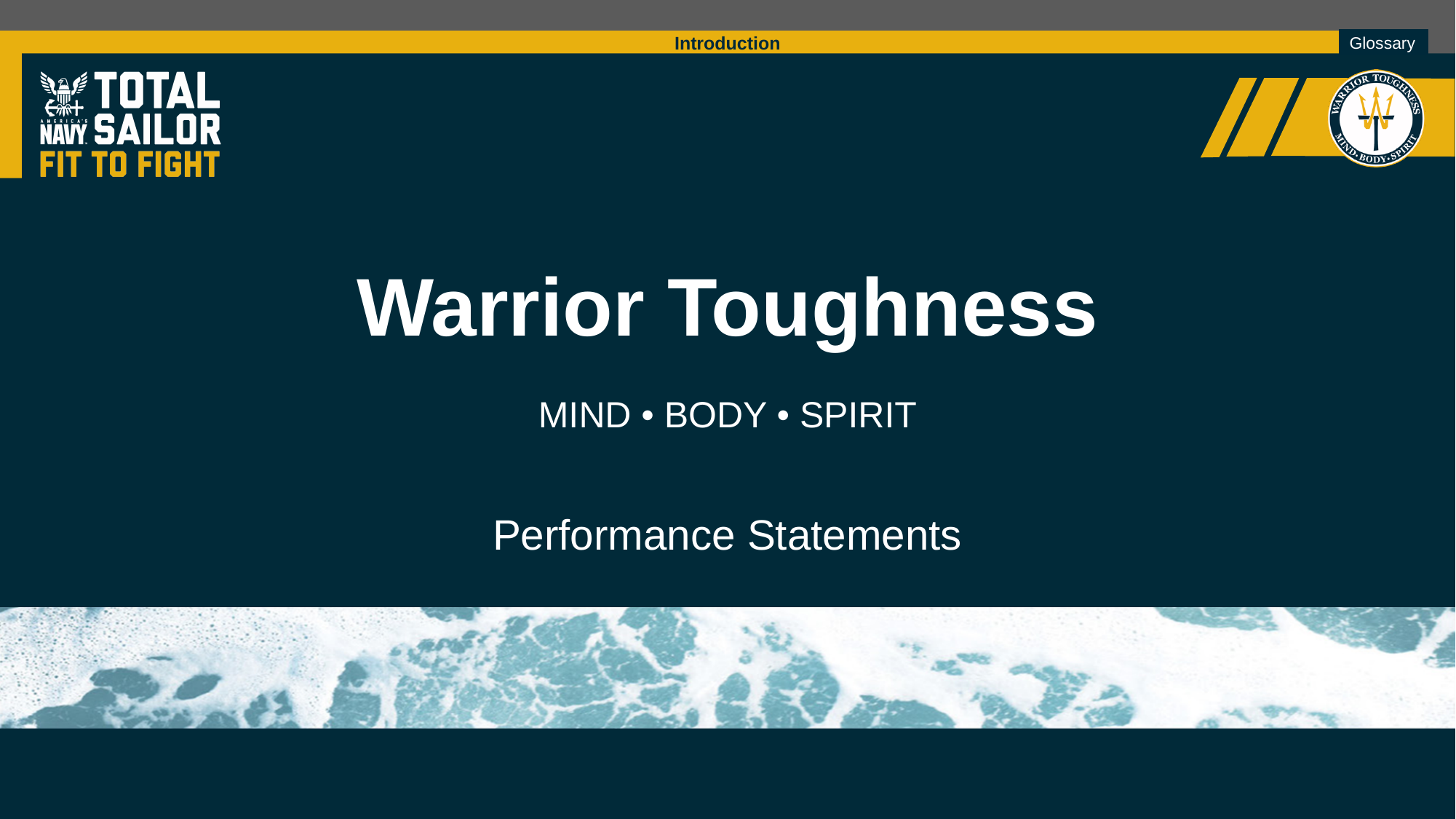

Introduction
# Warrior Toughness
MIND • BODY • SPIRIT
Performance Statements